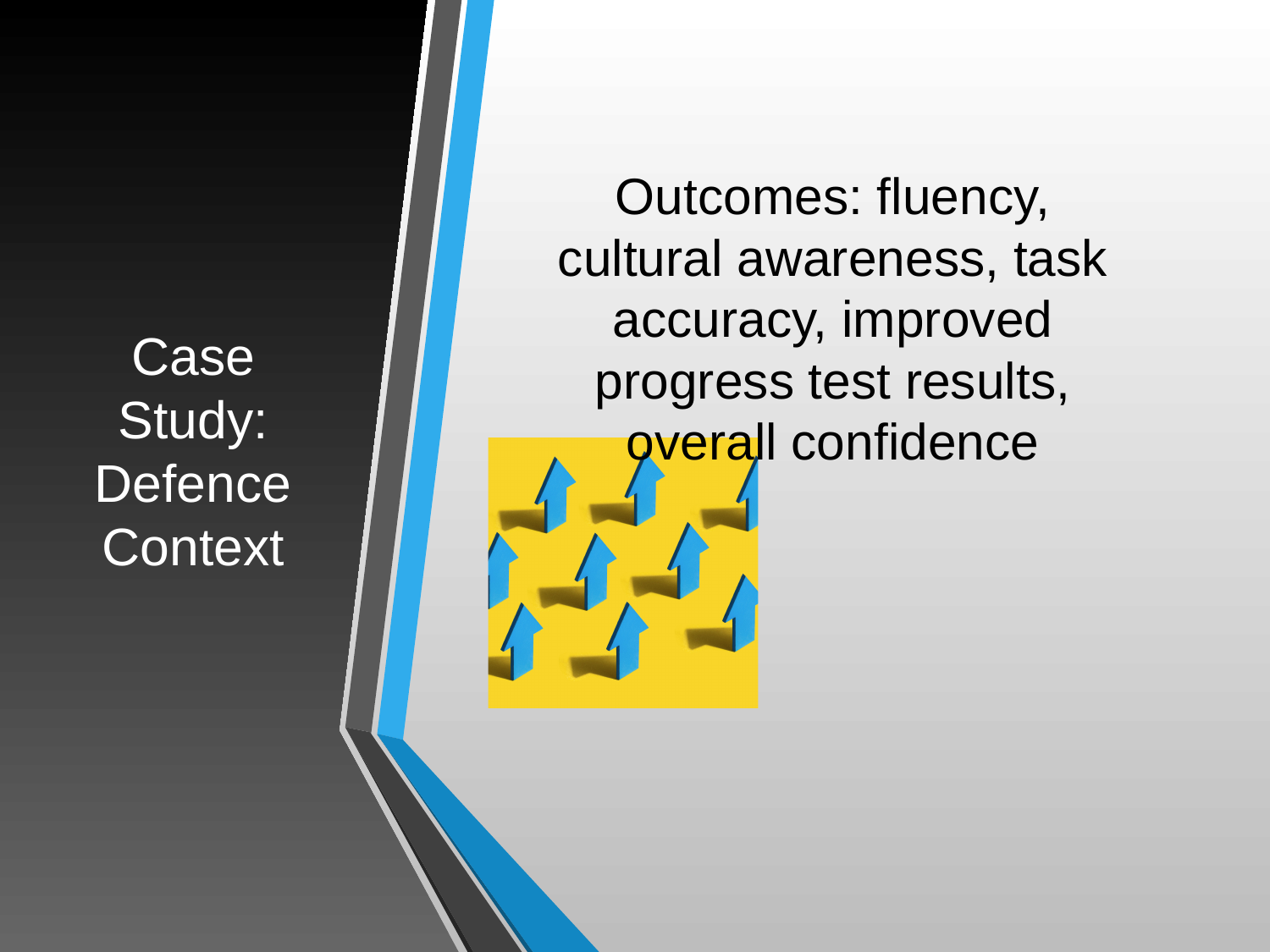

# Case Study: Defence Context
Outcomes: fluency, cultural awareness, task accuracy, improved progress test results, overall confidence